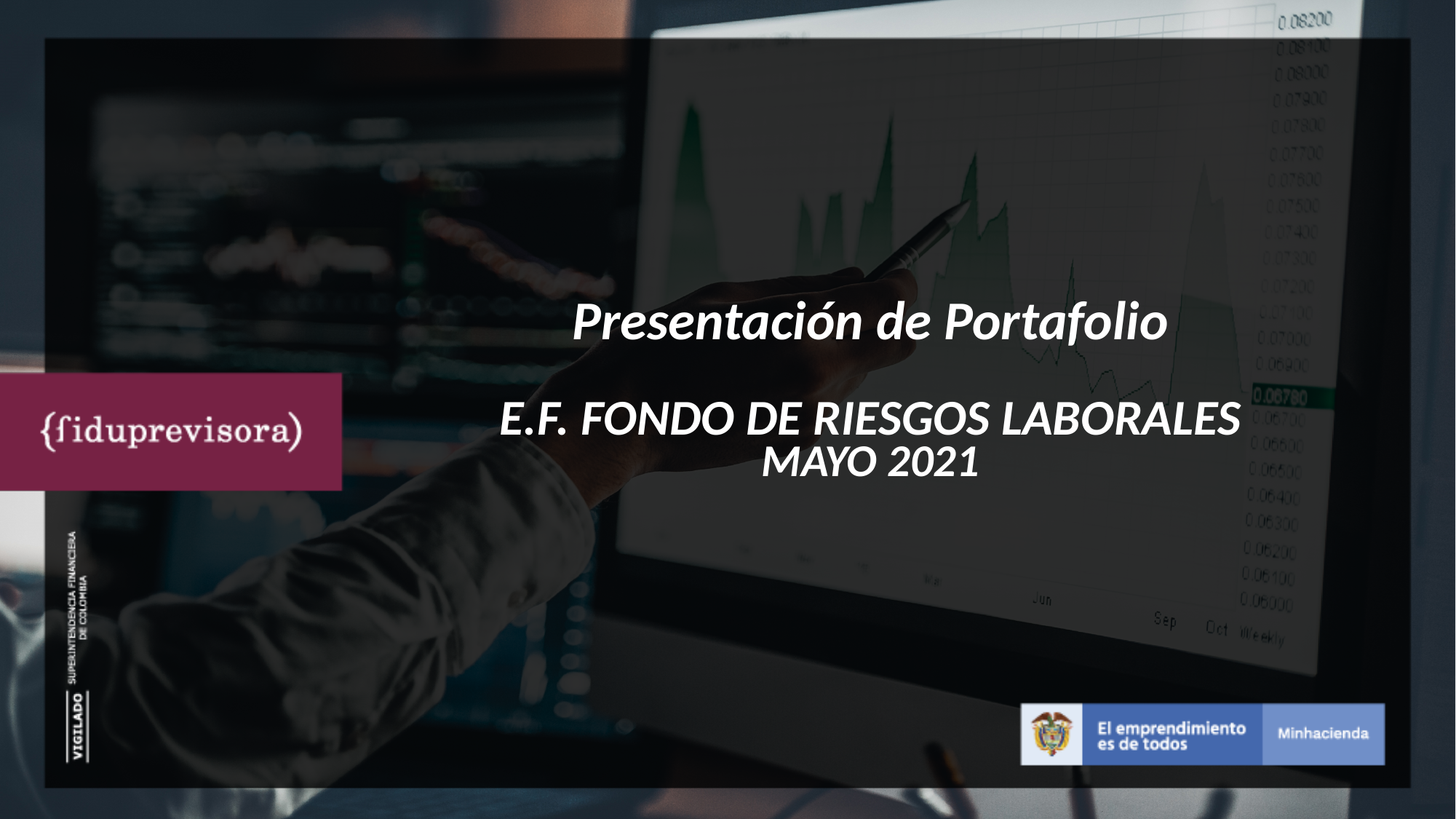

# Presentación de Portafolio E.F. FONDO DE RIESGOS LABORALES MAYO 2021